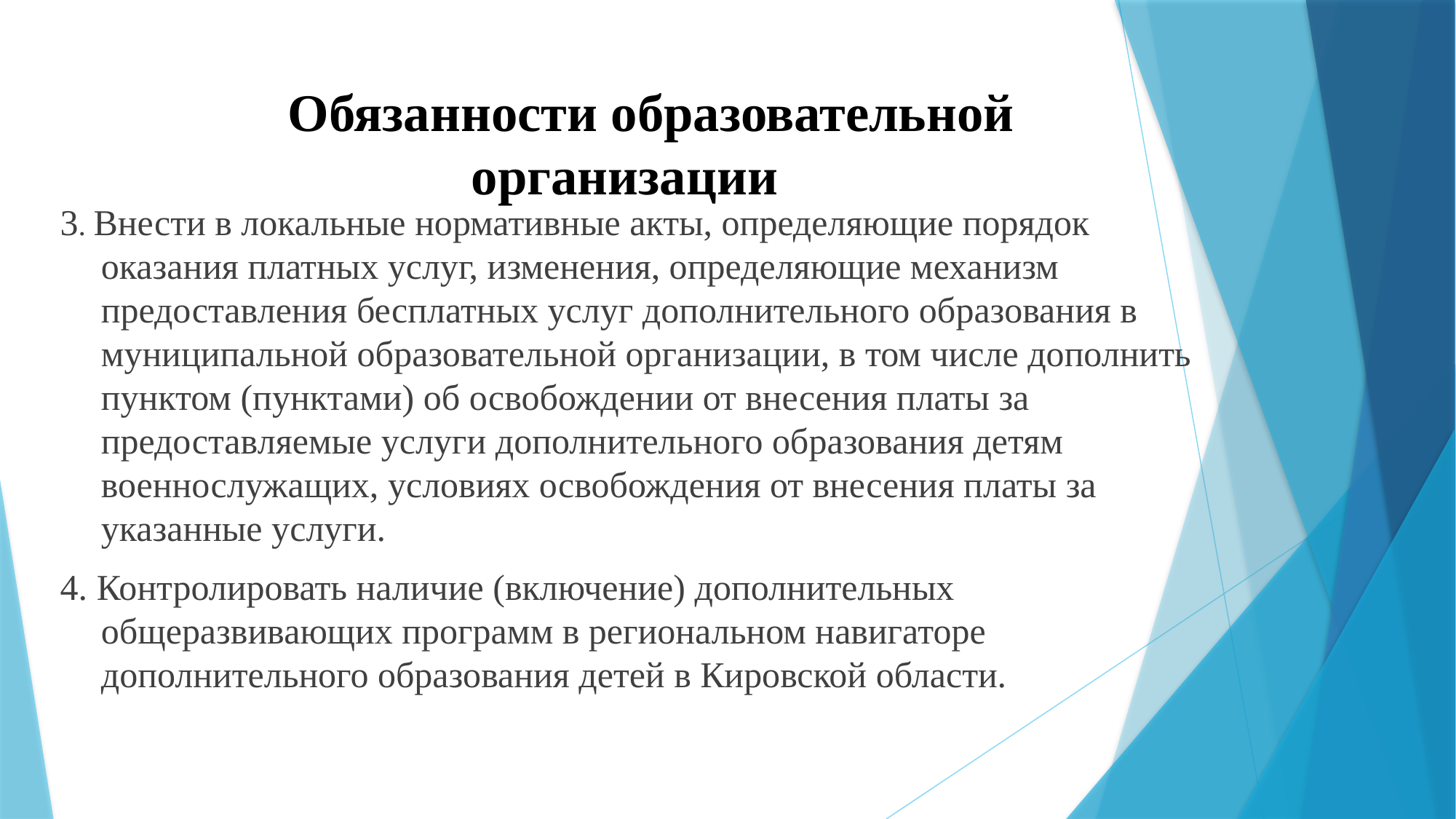

# Обязанности образовательной организации
3. Внести в локальные нормативные акты, определяющие порядок оказания платных услуг, изменения, определяющие механизм предоставления бесплатных услуг дополнительного образования в муниципальной образовательной организации, в том числе дополнить пунктом (пунктами) об освобождении от внесения платы за предоставляемые услуги дополнительного образования детям военнослужащих, условиях освобождения от внесения платы за указанные услуги.
4. Контролировать наличие (включение) дополнительных общеразвивающих программ в региональном навигаторе дополнительного образования детей в Кировской области.